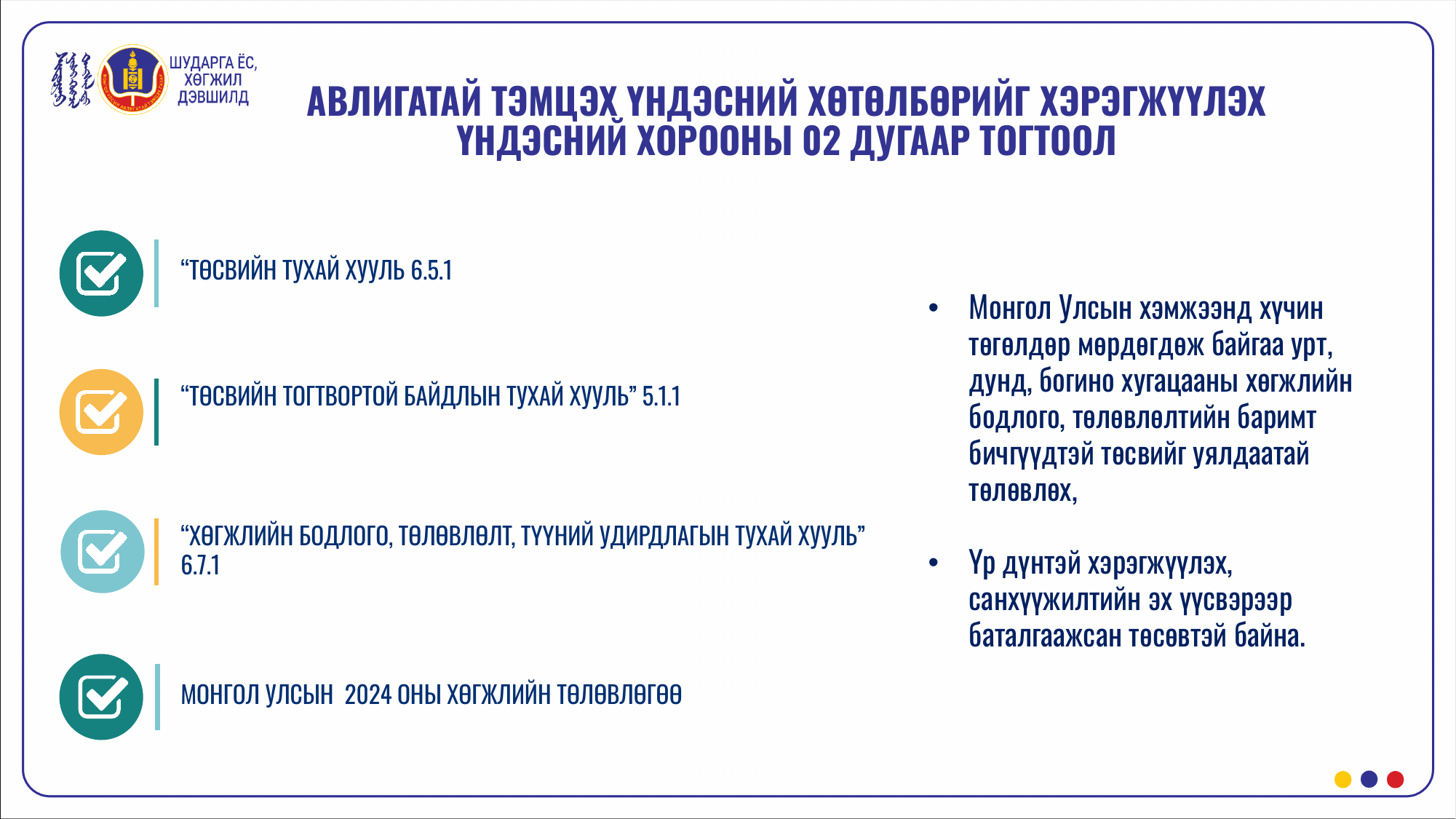

# АВЛИГАТАЙ ТЭМЦЭХ ҮНДЭСНИЙ ХӨТӨЛБӨРИЙГ ХЭРЭГЖҮҮЛЭХ ҮНДЭСНИЙ ХОРООНЫ 02 ДУГААР ТОГТООЛ

“ТӨСВИЙН ТУХАЙ ХУУЛЬ 6.5.1

“ТӨСВИЙН ТОГТВОРТОЙ БАЙДЛЫН ТУХАЙ ХУУЛЬ” 5.1.1

“ХӨГЖЛИЙН БОДЛОГО, ТӨЛӨВЛӨЛТ, ТҮҮНИЙ УДИРДЛАГЫН ТУХАЙ ХУУЛЬ” 6.7.1

МОНГОЛ УЛСЫН  2024 ОНЫ ХӨГЖЛИЙН ТӨЛӨВЛӨГӨӨ
Монгол Улсын хэмжээнд хүчин төгөлдөр мөрдөгдөж байгаа урт, дунд, богино хугацааны хөгжлийн бодлого, төлөвлөлтийн баримт бичгүүдтэй төсвийг уялдаатай төлөвлөх,

Үр дүнтэй хэрэгжүүлэх, санхүүжилтийн эх үүсвэрээр баталгаажсан төсөвтэй байна.